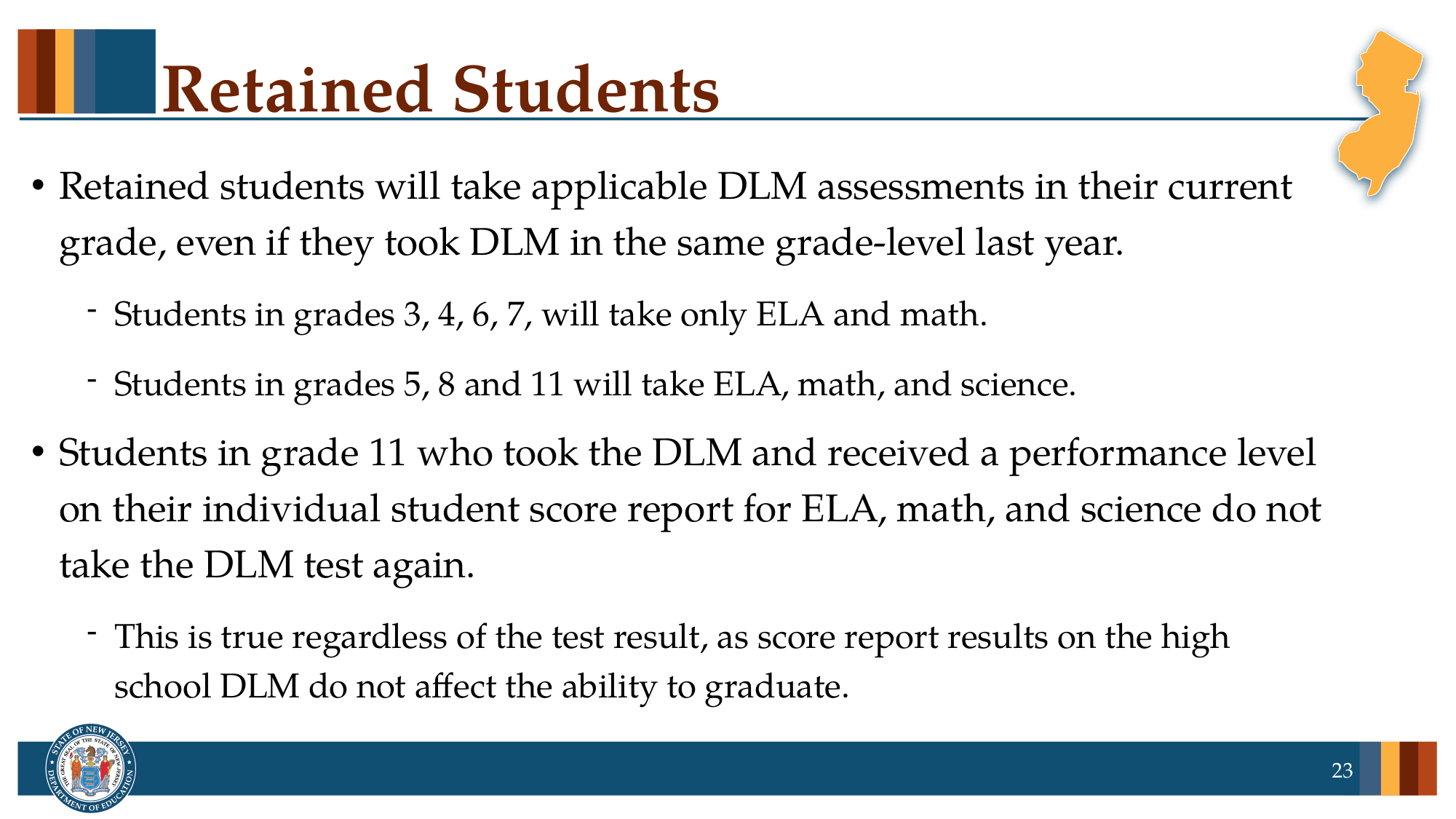

# Retained Students
Retained students will take applicable DLM assessments in their current grade, even if they took DLM in the same grade-level last year.
Students in grades 3, 4, 6, 7, will take only ELA and math.
Students in grades 5, 8 and 11 will take ELA, math, and science.
Students in grade 11 who took the DLM and received a performance level on their individual student score report for ELA, math, and science do not take the DLM test again.
This is true regardless of the test result, as score report results on the high school DLM do not affect the ability to graduate.
23